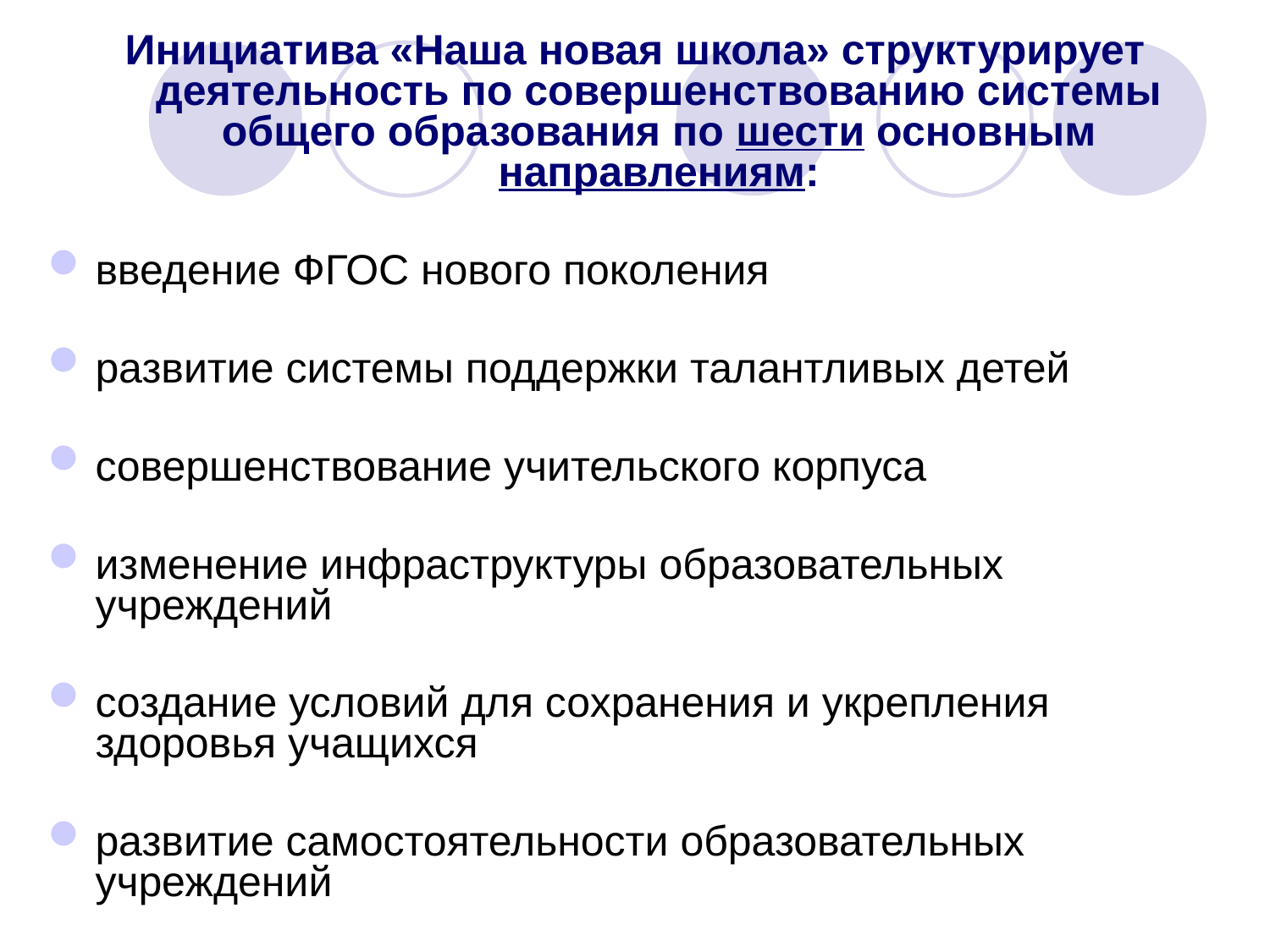

Инициатива «Наша новая школа» структурирует деятельность по совершенствованию системы общего образования по шести основным направлениям:

введение ФГОС нового поколения

развитие системы поддержки талантливых детей

совершенствование учительского корпуса

изменение инфраструктуры образовательных учреждений

создание условий для сохранения и укрепления здоровья учащихся

развитие самостоятельности образовательных учреждений